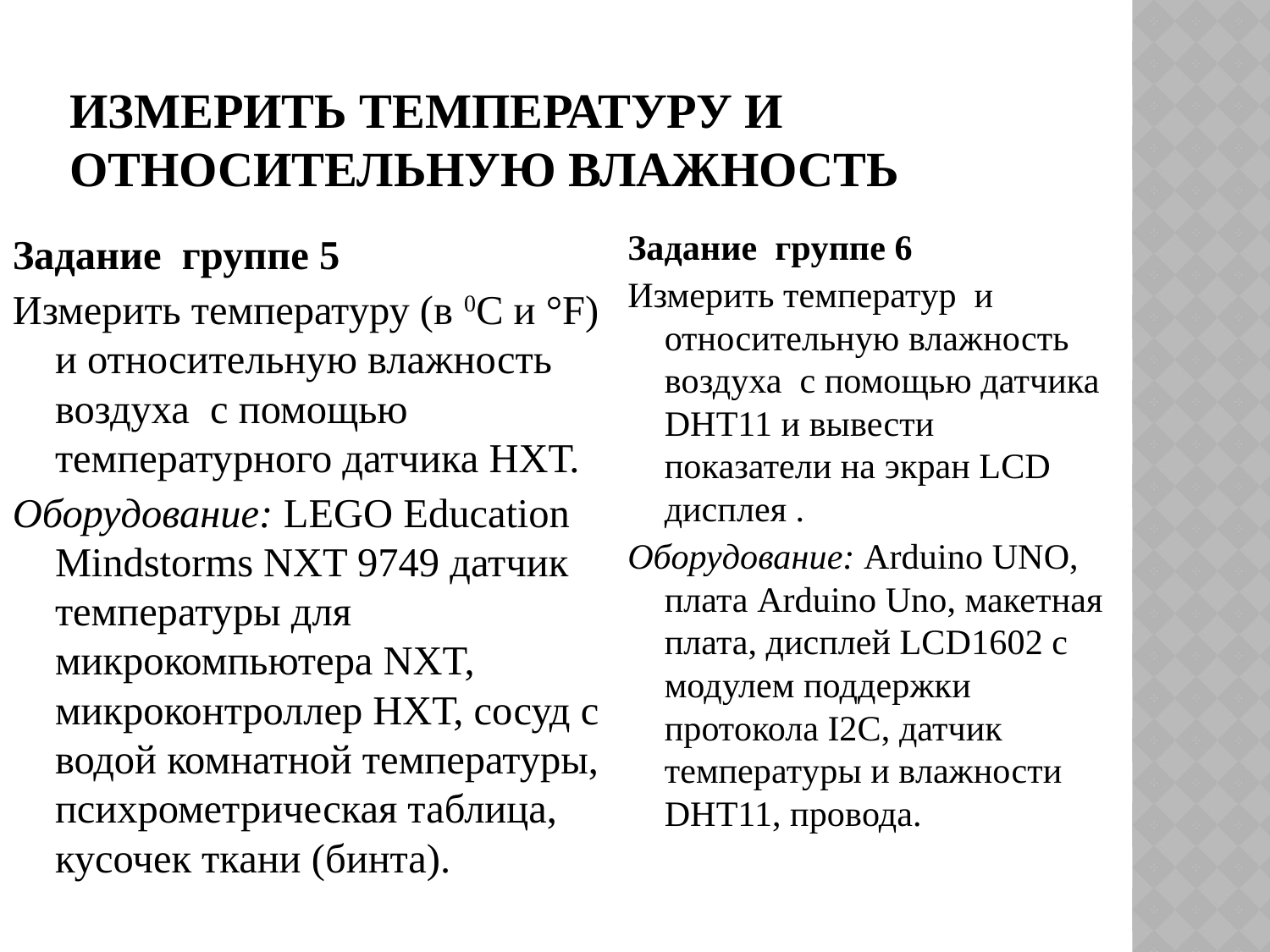

# Измерить температуру и относительную влажность
Задание  группе 6
Измерить температур  и относительную влажность воздуха  с помощью датчика  DHT11 и вывести показатели на экран LCD дисплея .
Оборудование: Arduino UNO, плата Arduino Uno, макетная плата, дисплей LCD1602 c модулем поддержки протокола I2C, датчик температуры и влажности DHT11, провода.

Задание  группе 5
Измерить температуру (в 0С и °F)  и относительную влажность воздуха  с помощью температурного датчика НХТ.
Оборудование: LEGO Education Mindstorms NXT 9749 датчик температуры для микрокомпьютера NXT, микроконтроллер НХТ, сосуд с водой комнатной температуры, психрометрическая таблица, кусочек ткани (бинта).